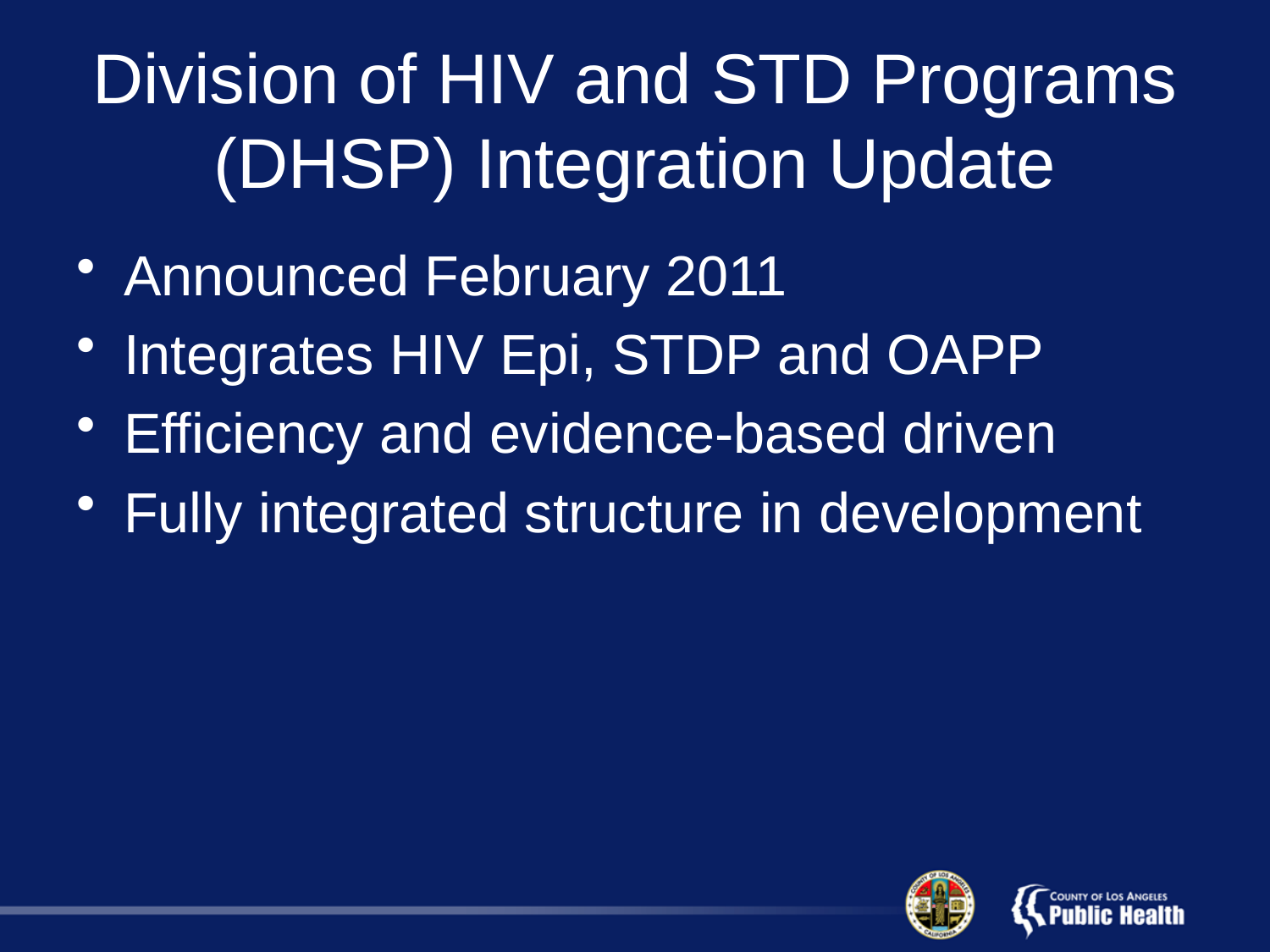

# Division of HIV and STD Programs (DHSP) Integration Update
Announced February 2011
Integrates HIV Epi, STDP and OAPP
Efficiency and evidence-based driven
Fully integrated structure in development